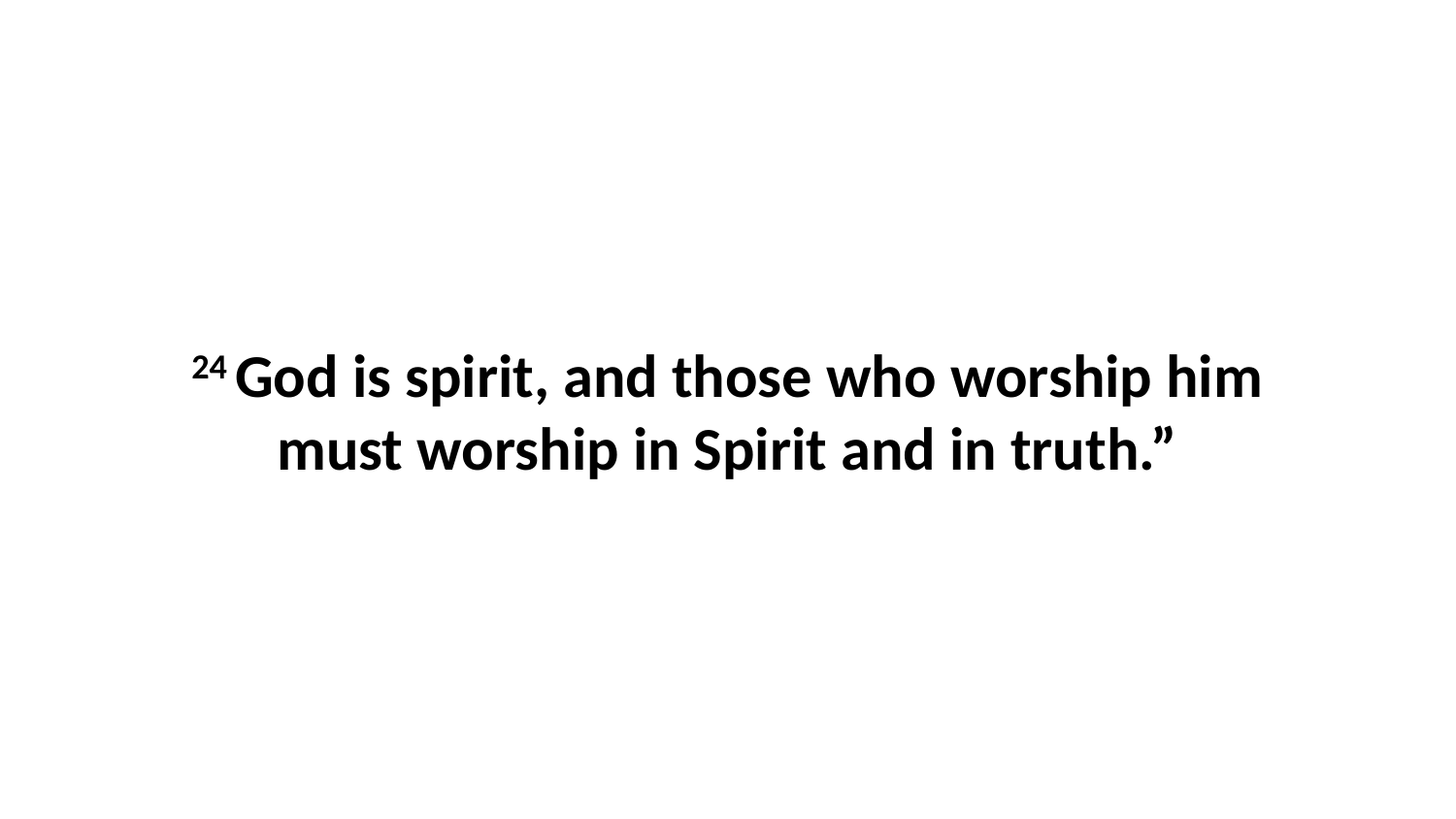

24 God is spirit, and those who worship him must worship in Spirit and in truth.”